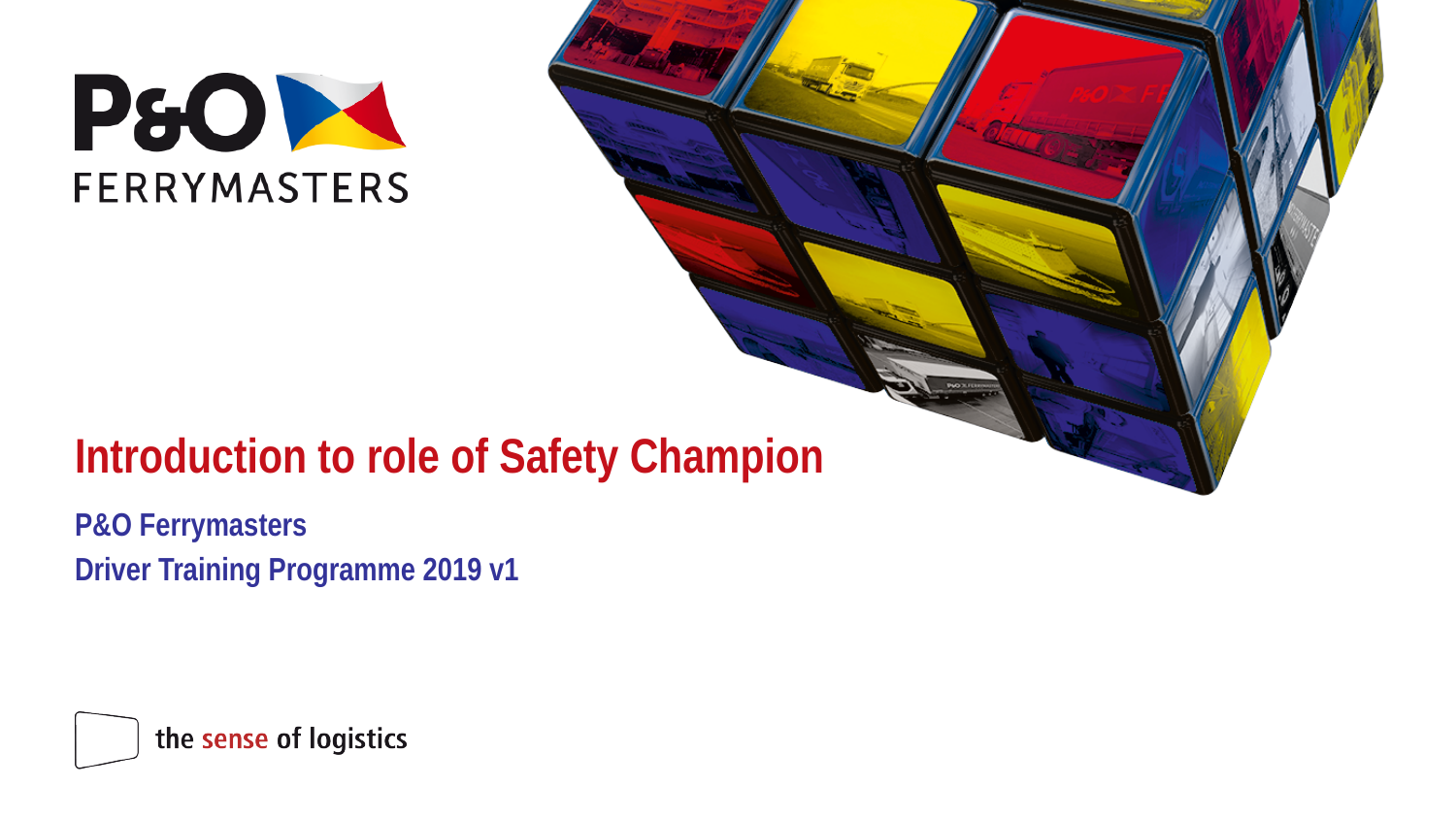

# Introduction to role of Safety Champion
P&O Ferrymasters
Driver Training Programme 2019 v1